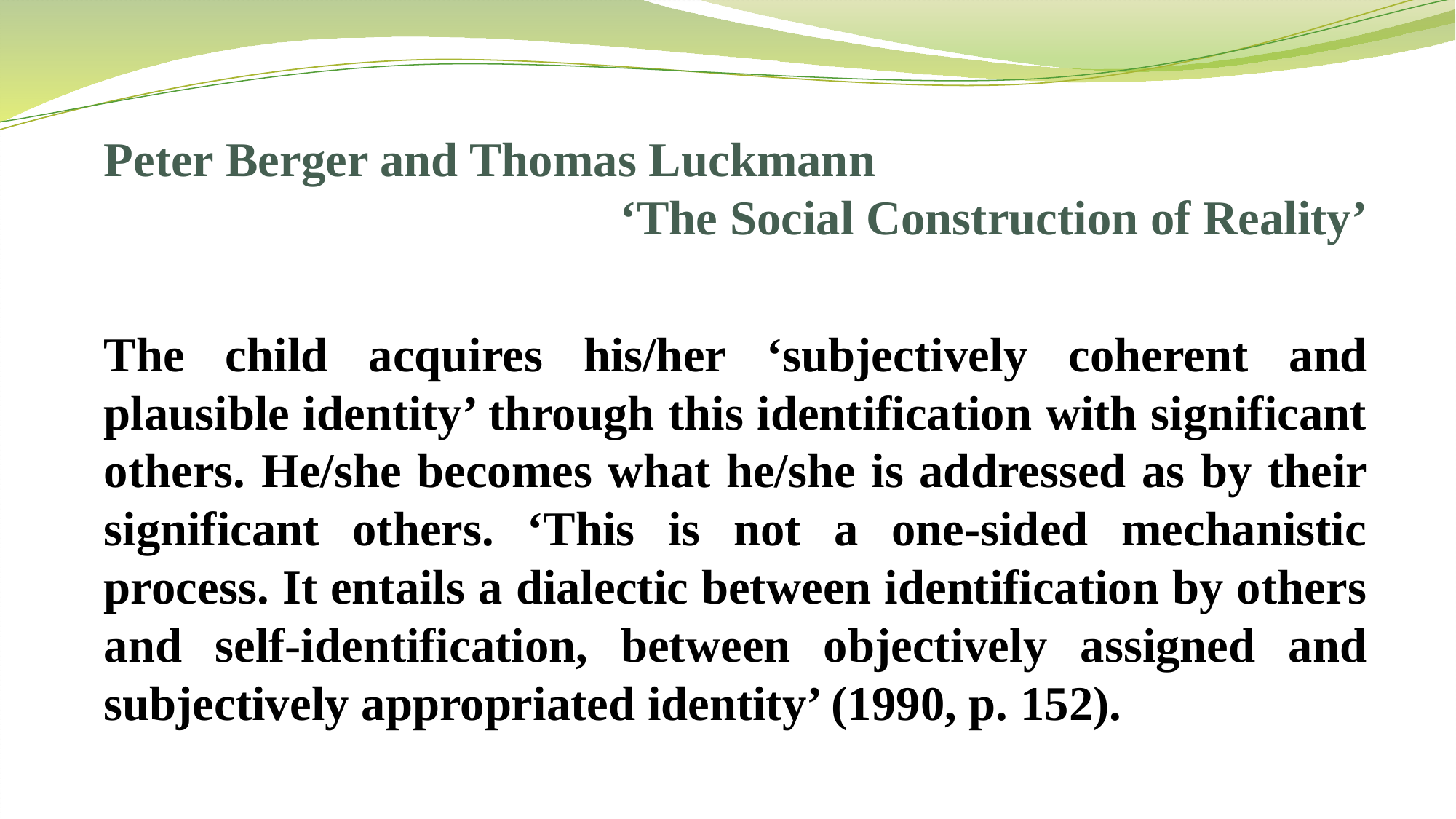

Peter Berger and Thomas Luckmann
 ‘The Social Construction of Reality’

The child acquires his/her ‘subjectively coherent and plausible identity’ through this identification with significant others. He/she becomes what he/she is addressed as by their significant others. ‘This is not a one-sided mechanistic process. It entails a dialectic between identification by others and self-identification, between objectively assigned and subjectively appropriated identity’ (1990, p. 152).